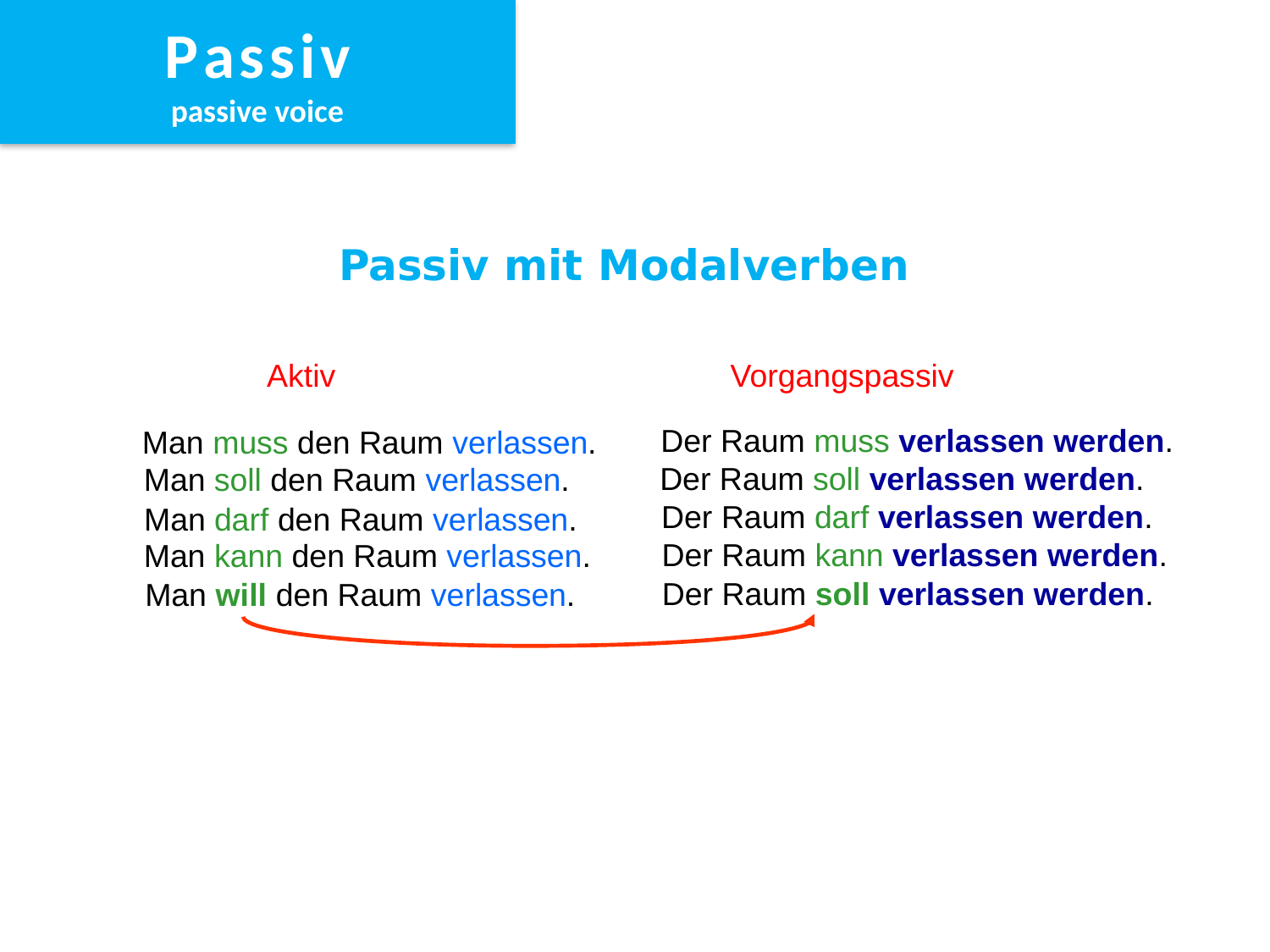

P a s s i v
passive voice
Passiv mit Modalverben
      Aktiv 	Vorgangspassiv

Der Raum muss verlassen werden.
Man muss den Raum verlassen.
Der Raum soll verlassen werden.
Man soll den Raum verlassen.
Der Raum darf verlassen werden.
Man darf den Raum verlassen.
Der Raum kann verlassen werden.
Man kann den Raum verlassen.
Der Raum soll verlassen werden.
Man will den Raum verlassen.